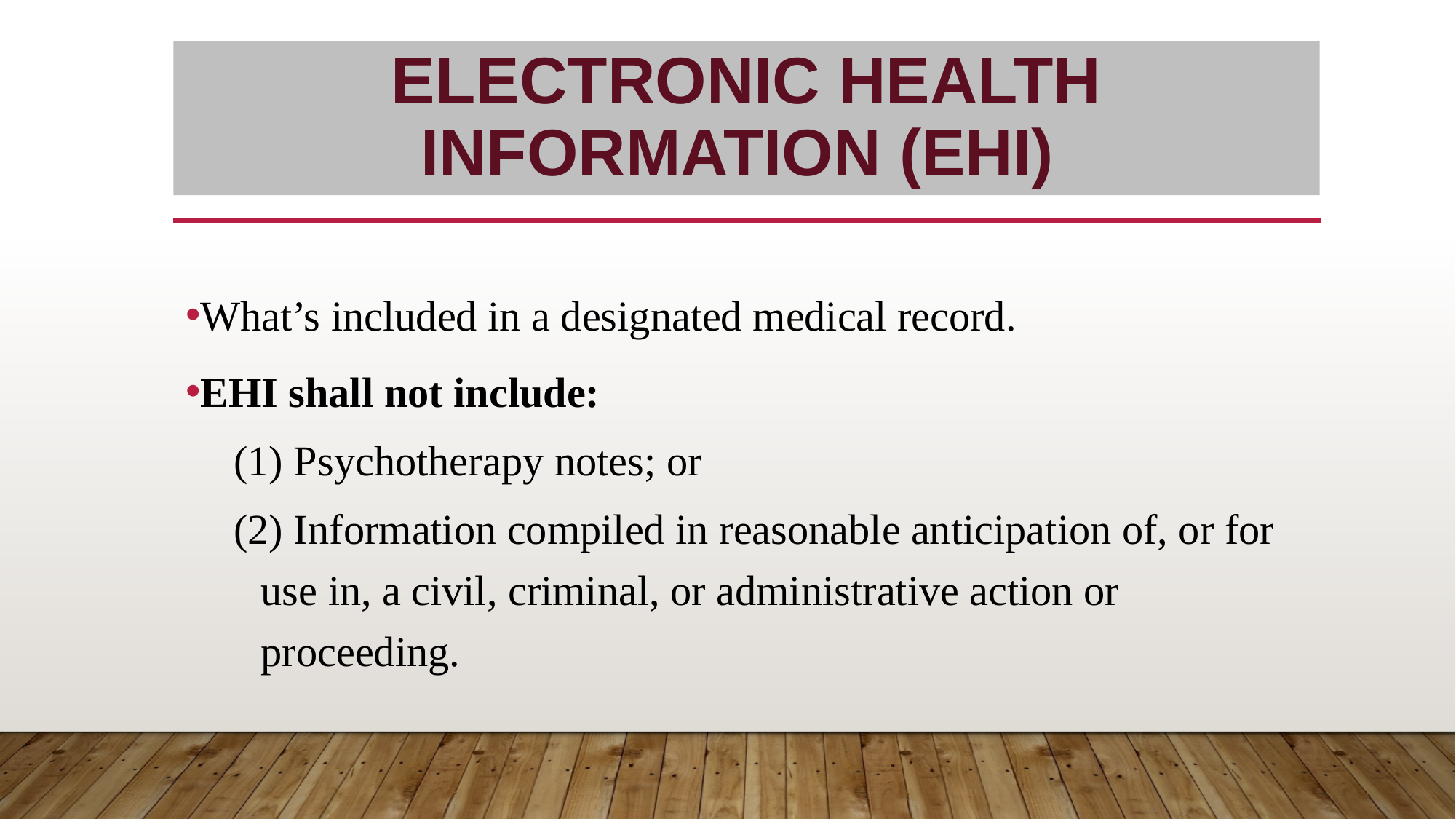

# Electronic health information (EHI)
What’s included in a designated medical record.
EHI shall not include:
(1) Psychotherapy notes; or
(2) Information compiled in reasonable anticipation of, or for use in, a civil, criminal, or administrative action or proceeding.